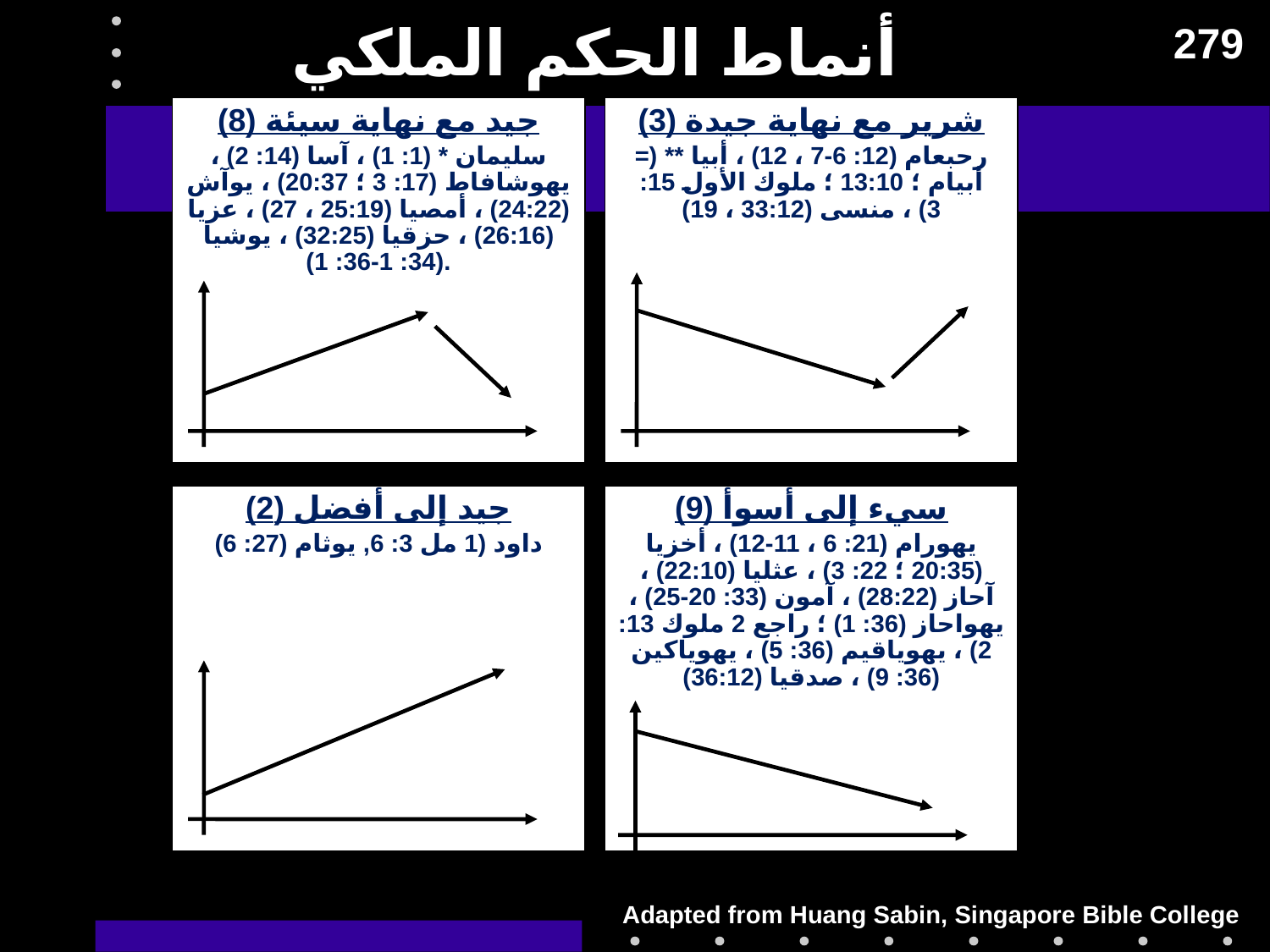

# أنماط الحكم الملكي
279
جيد مع نهاية سيئة (8)
سليمان * (1: 1) ، آسا (14: 2) ، يهوشافاط (17: 3 ؛ 20:37) ، يوآش (24:22) ، أمصيا (25:19 ، 27) ، عزيا (26:16) ، حزقيا (32:25) ، يوشيا (34: 1-36: 1).

شرير مع نهاية جيدة (3)
رحبعام (12: 6-7 ، 12) ، أبيا ** (= أبيام ؛ 13:10 ؛ ملوك الأول 15: 3) ، منسى (33:12 ، 19)

جيد إلى أفضل (2)
داود (1 مل 3: 6, يوثام (27: 6)

سيء إلى أسوأ (9)
يهورام (21: 6 ، 11-12) ، أخزيا (20:35 ؛ 22: 3) ، عثليا (22:10) ، آحاز (28:22) ، آمون (33: 20-25) ، يهواحاز (36: 1) ؛ راجع 2 ملوك 13: 2) ، يهوياقيم (36: 5) ، يهوياكين (36: 9) ، صدقيا (36:12)

Adapted from Huang Sabin, Singapore Bible College